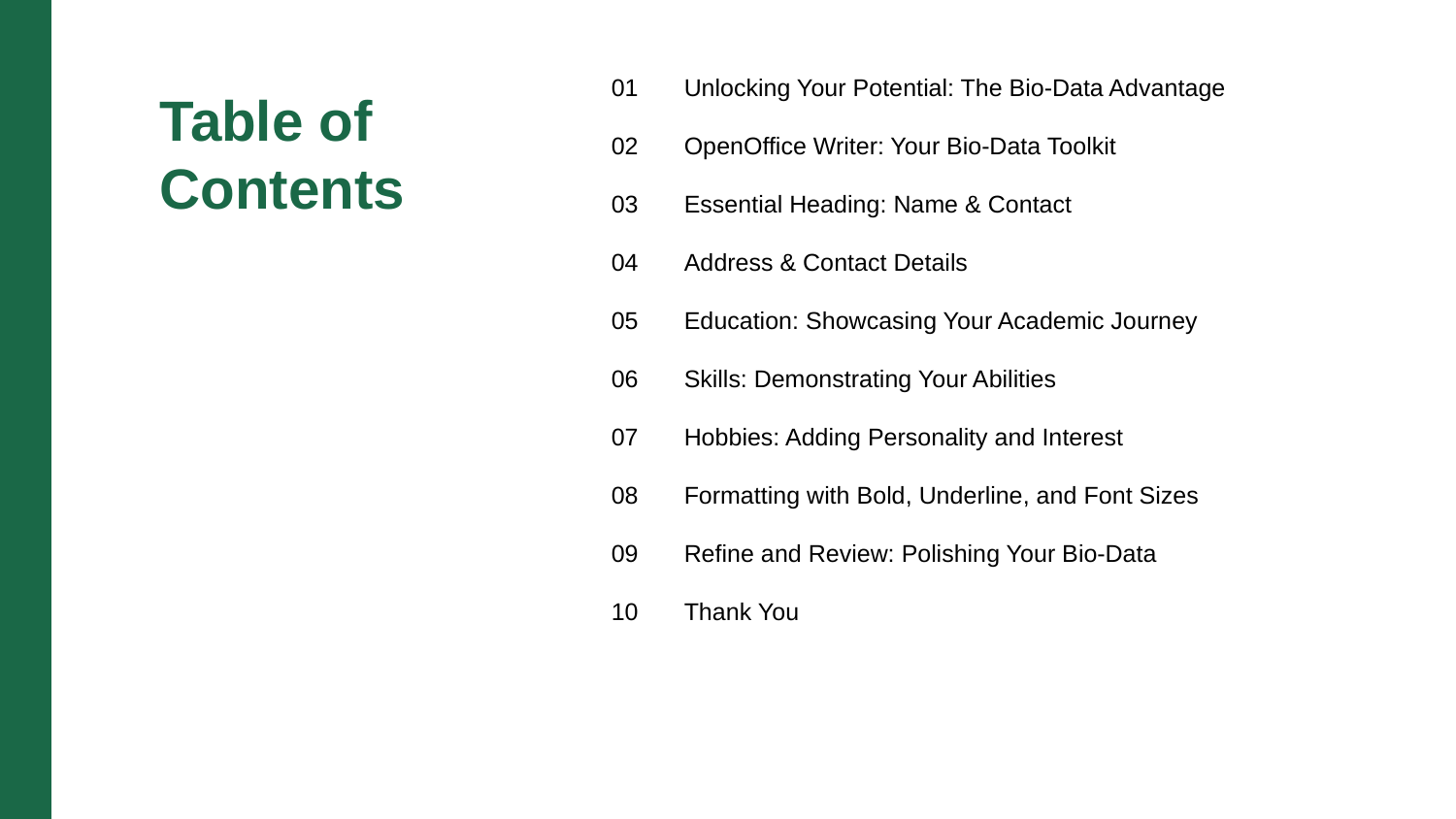

01
Unlocking Your Potential: The Bio-Data Advantage
Table of Contents
02
OpenOffice Writer: Your Bio-Data Toolkit
03
Essential Heading: Name & Contact
04
Address & Contact Details
05
Education: Showcasing Your Academic Journey
06
Skills: Demonstrating Your Abilities
07
Hobbies: Adding Personality and Interest
08
Formatting with Bold, Underline, and Font Sizes
09
Refine and Review: Polishing Your Bio-Data
10
Thank You